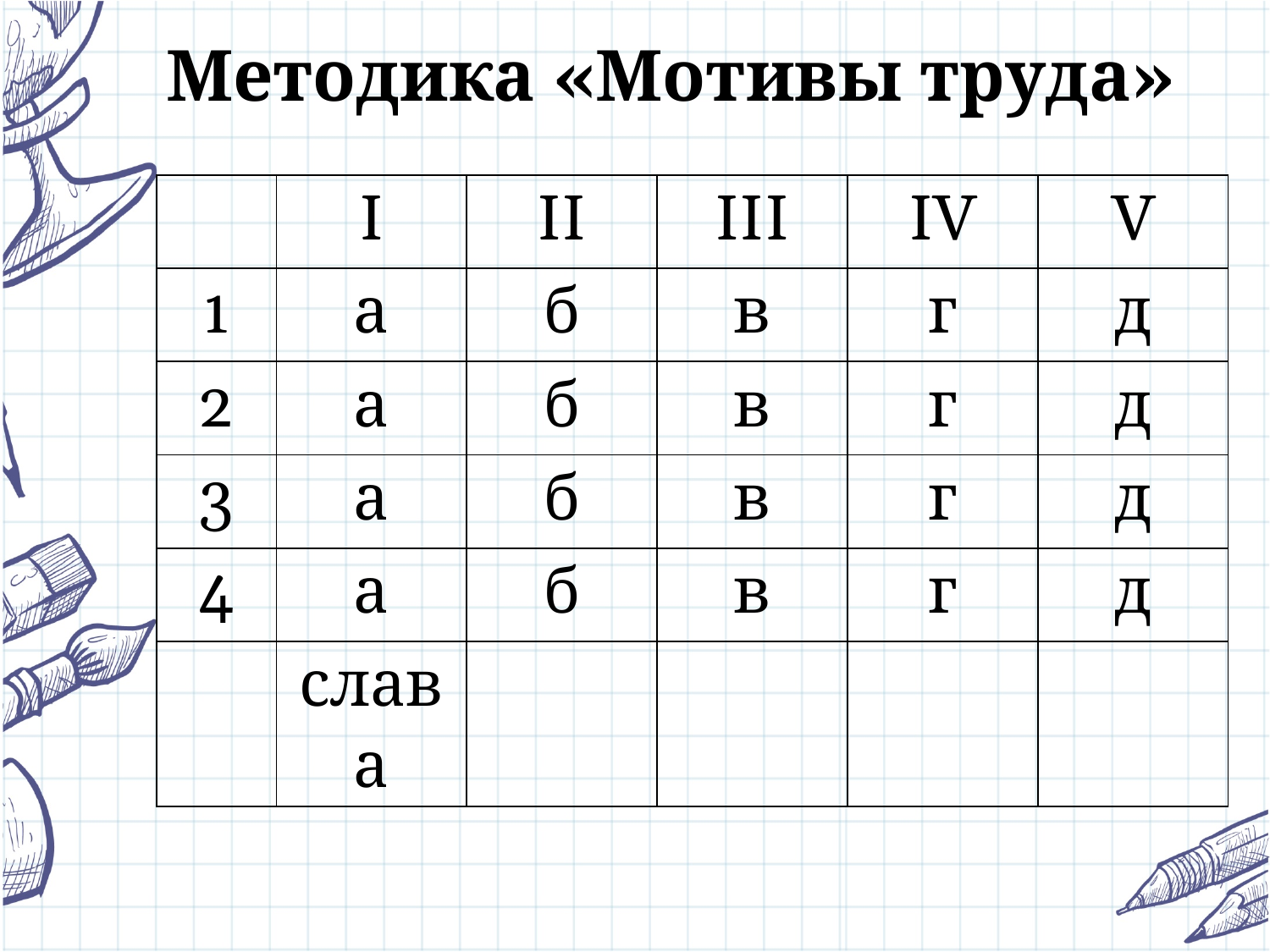

Методика «Мотивы труда»
|  | I | II | III | IV | V |
| --- | --- | --- | --- | --- | --- |
| 1 | а | б | в | г | д |
| 2 | а | б | в | г | д |
| 3 | а | б | в | г | д |
| 4 | а | б | в | г | д |
|  | слава |  |  |  |  |